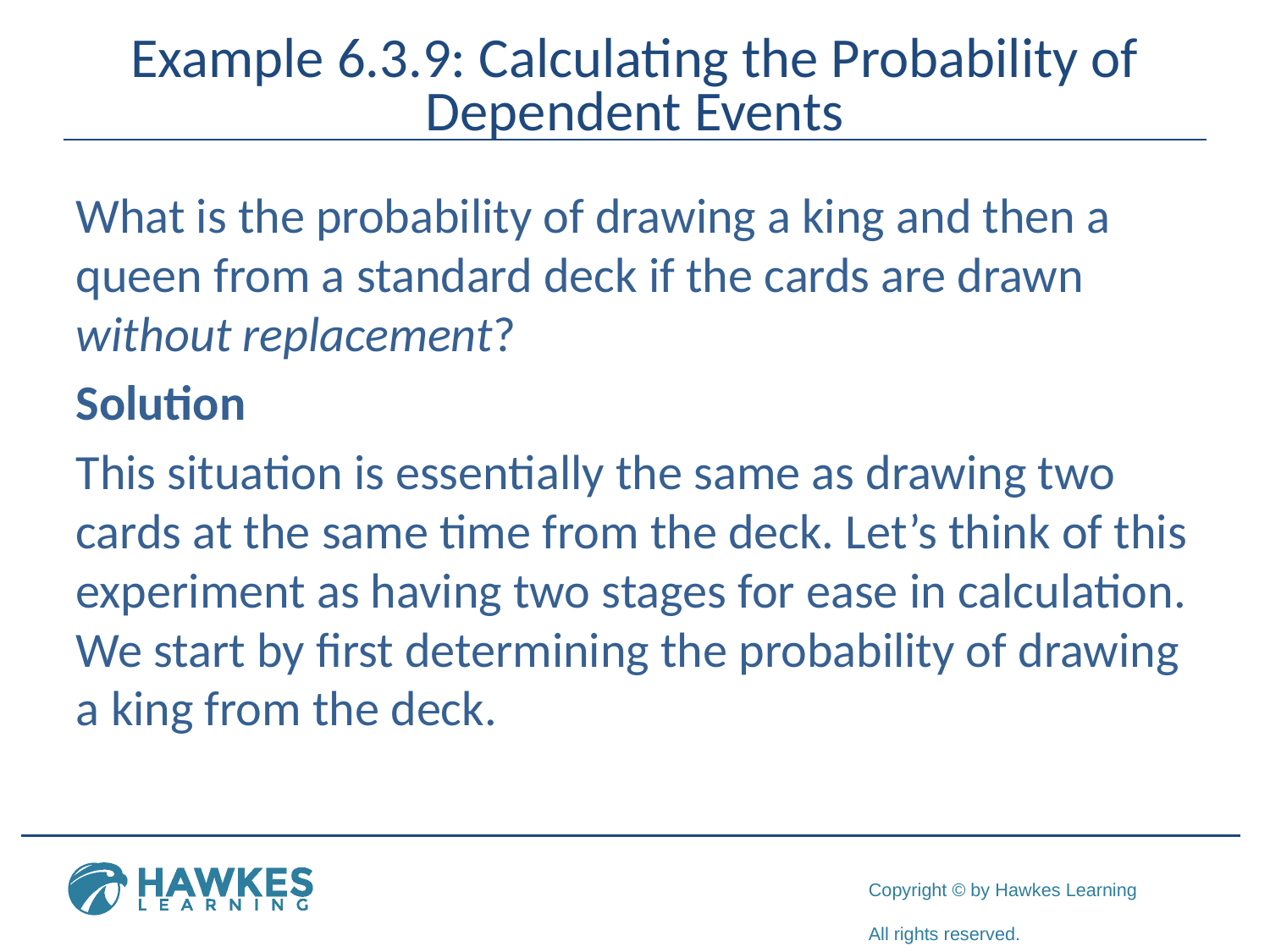

# Example 6.3.9: Calculating the Probability of Dependent Events
What is the probability of drawing a king and then a queen from a standard deck if the cards are drawn without replacement?
Solution
This situation is essentially the same as drawing two cards at the same time from the deck. Let’s think of this experiment as having two stages for ease in calculation. We start by first determining the probability of drawing a king from the deck.